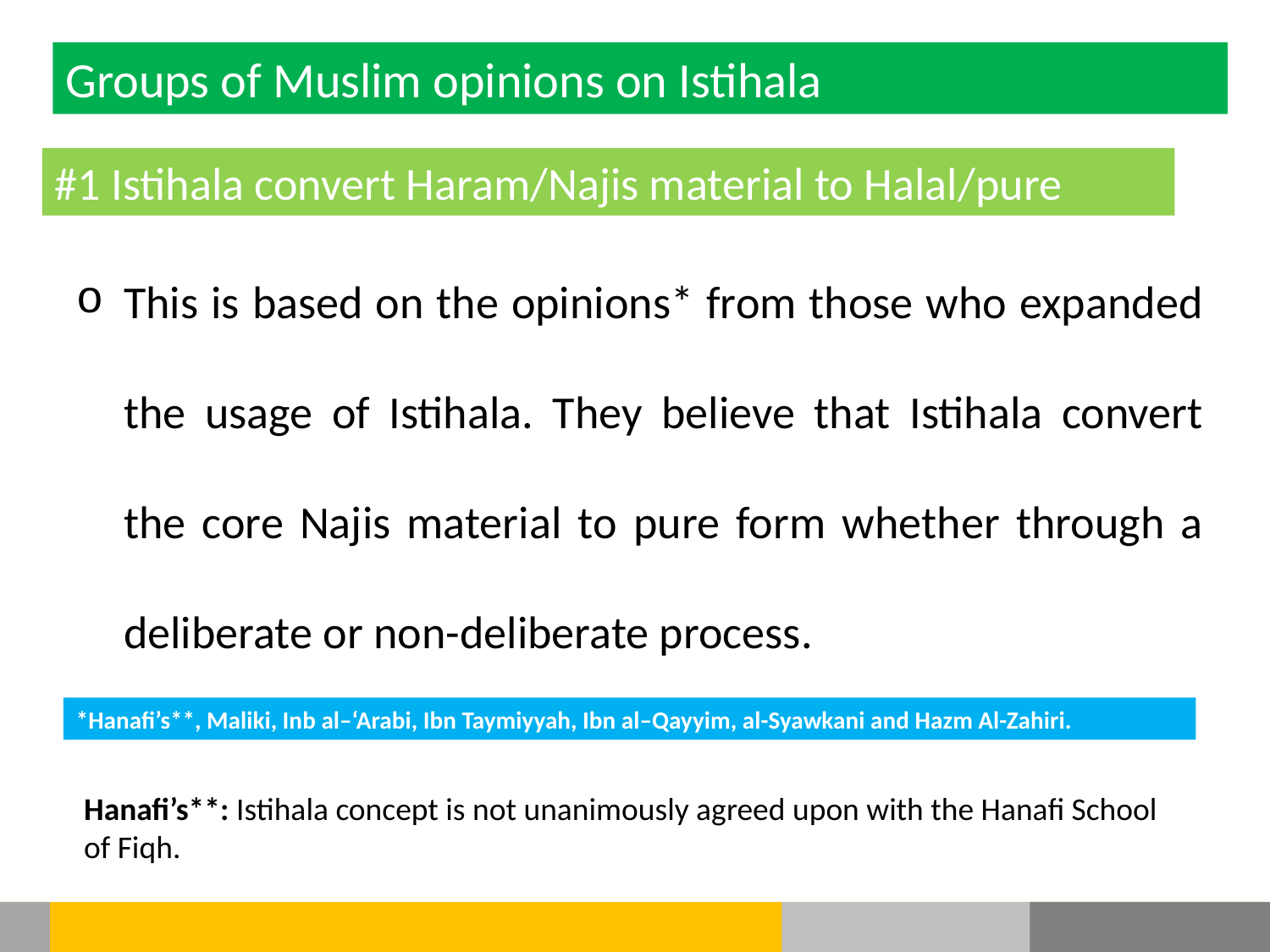

Groups of Muslim opinions on Istihala
#1 Istihala convert Haram/Najis material to Halal/pure
This is based on the opinions* from those who expanded the usage of Istihala. They believe that Istihala convert the core Najis material to pure form whether through a deliberate or non-deliberate process.
*Hanafi’s**, Maliki, Inb al–‘Arabi, Ibn Taymiyyah, Ibn al–Qayyim, al-Syawkani and Hazm Al-Zahiri.
Hanafi’s**: Istihala concept is not unanimously agreed upon with the Hanafi School of Fiqh.